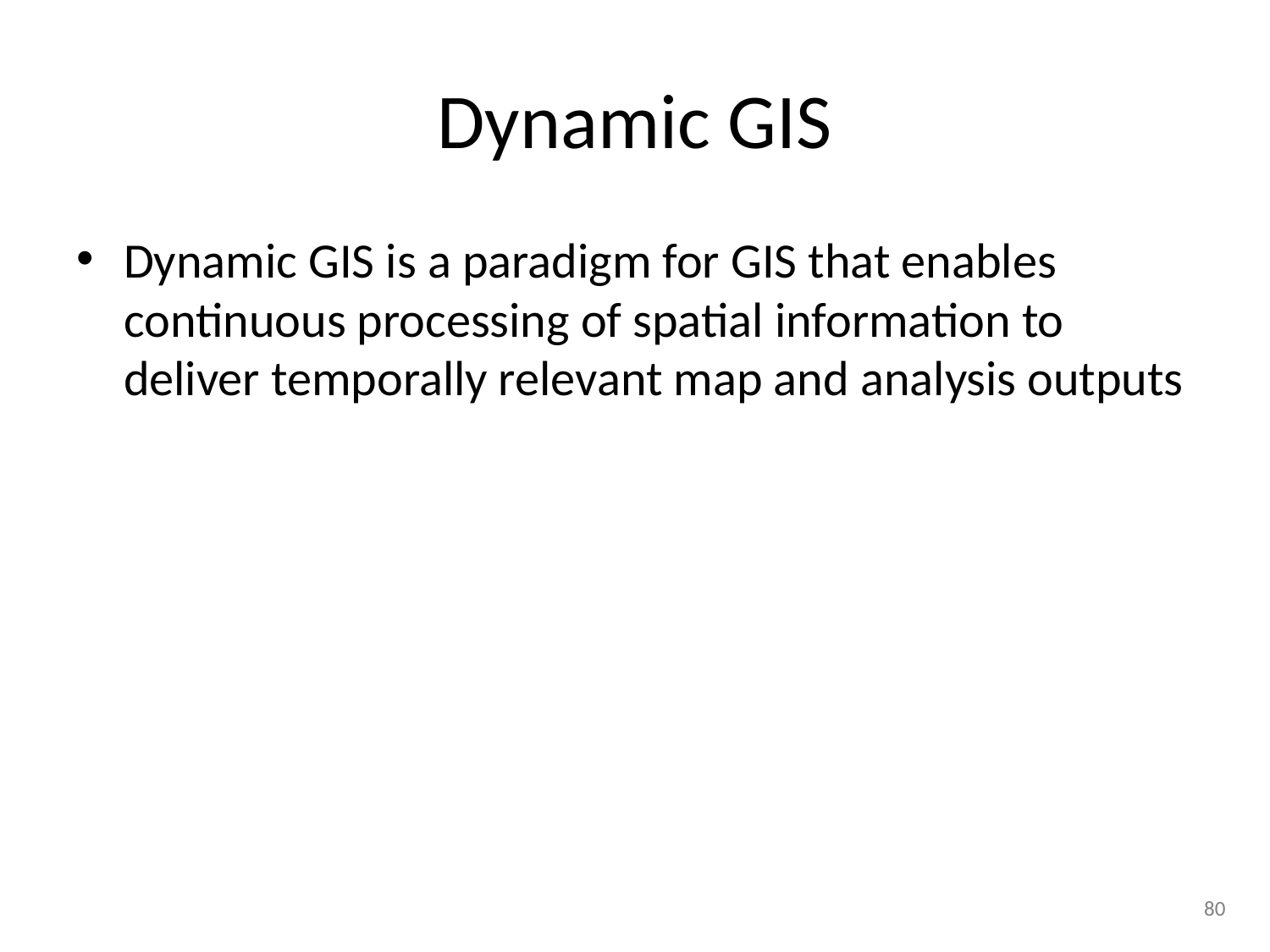

# Dynamic GIS
Dynamic GIS is a paradigm for GIS that enables continuous processing of spatial information to deliver temporally relevant map and analysis outputs

80